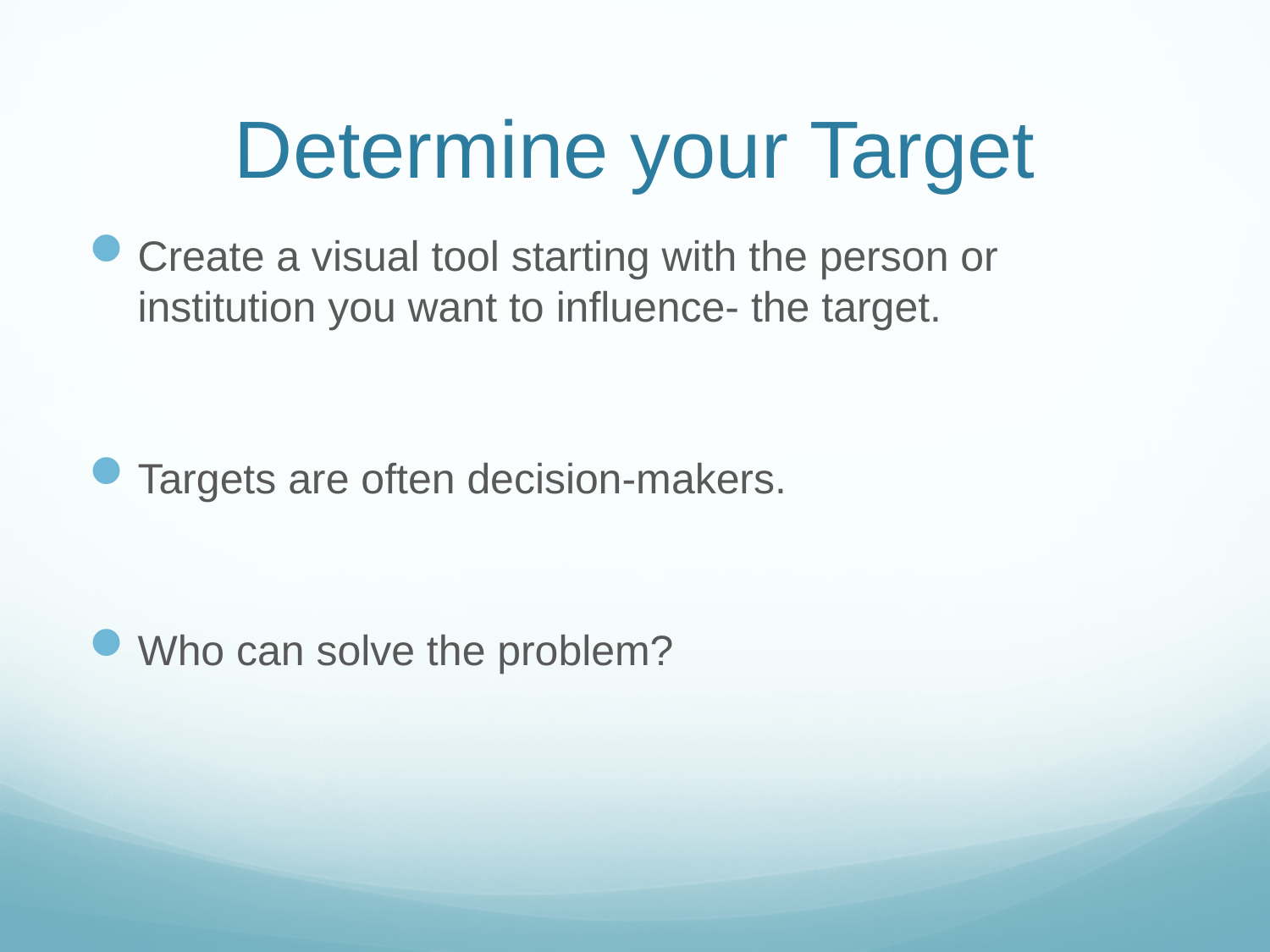

# Determine your Target
Create a visual tool starting with the person or institution you want to influence- the target.

Targets are often decision-makers.

Who can solve the problem?